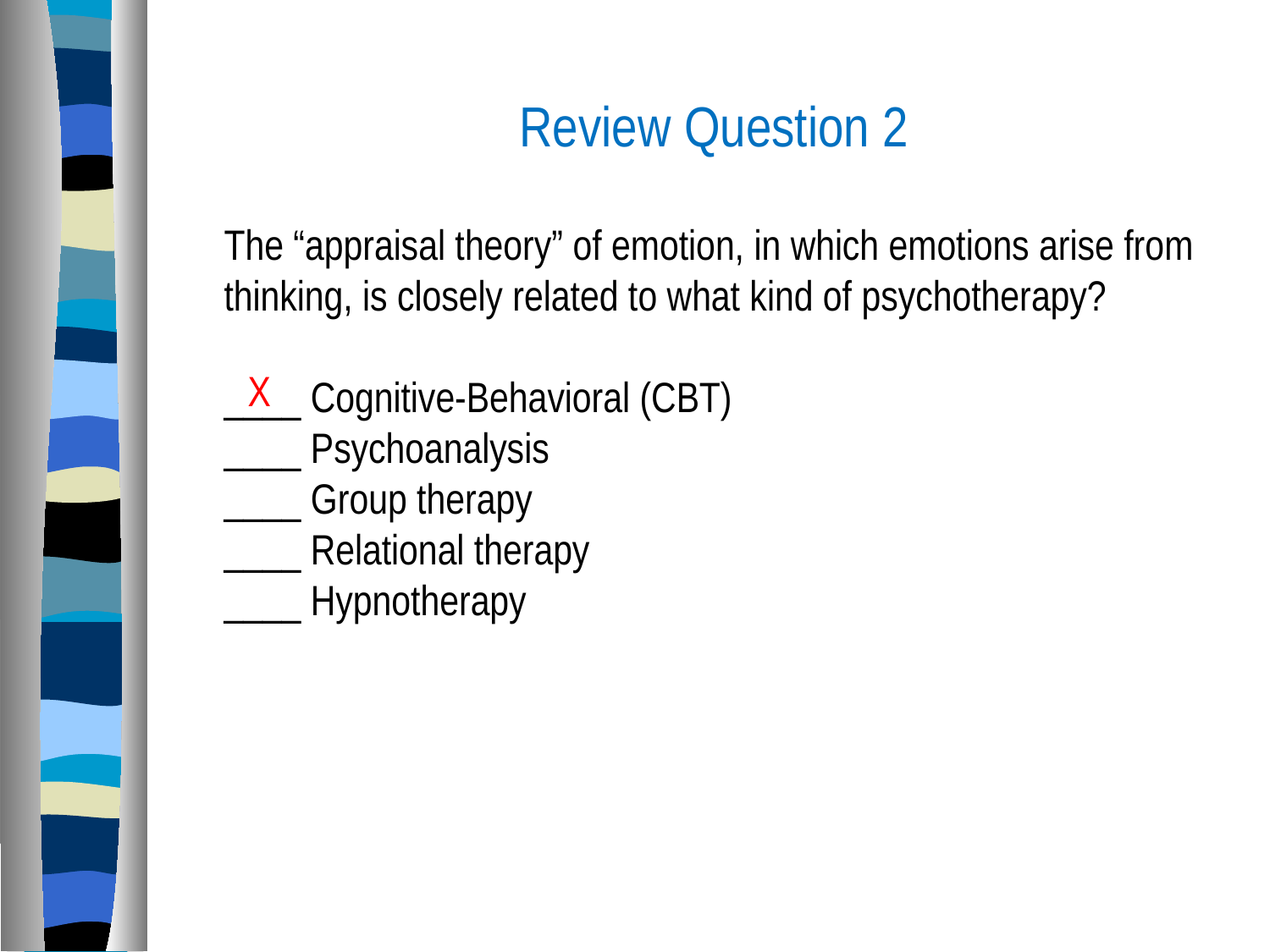

Review Question 2
The “appraisal theory” of emotion, in which emotions arise from thinking, is closely related to what kind of psychotherapy?

____ Cognitive-Behavioral (CBT)
____ Psychoanalysis
____ Group therapy
____ Relational therapy
____ Hypnotherapy
X